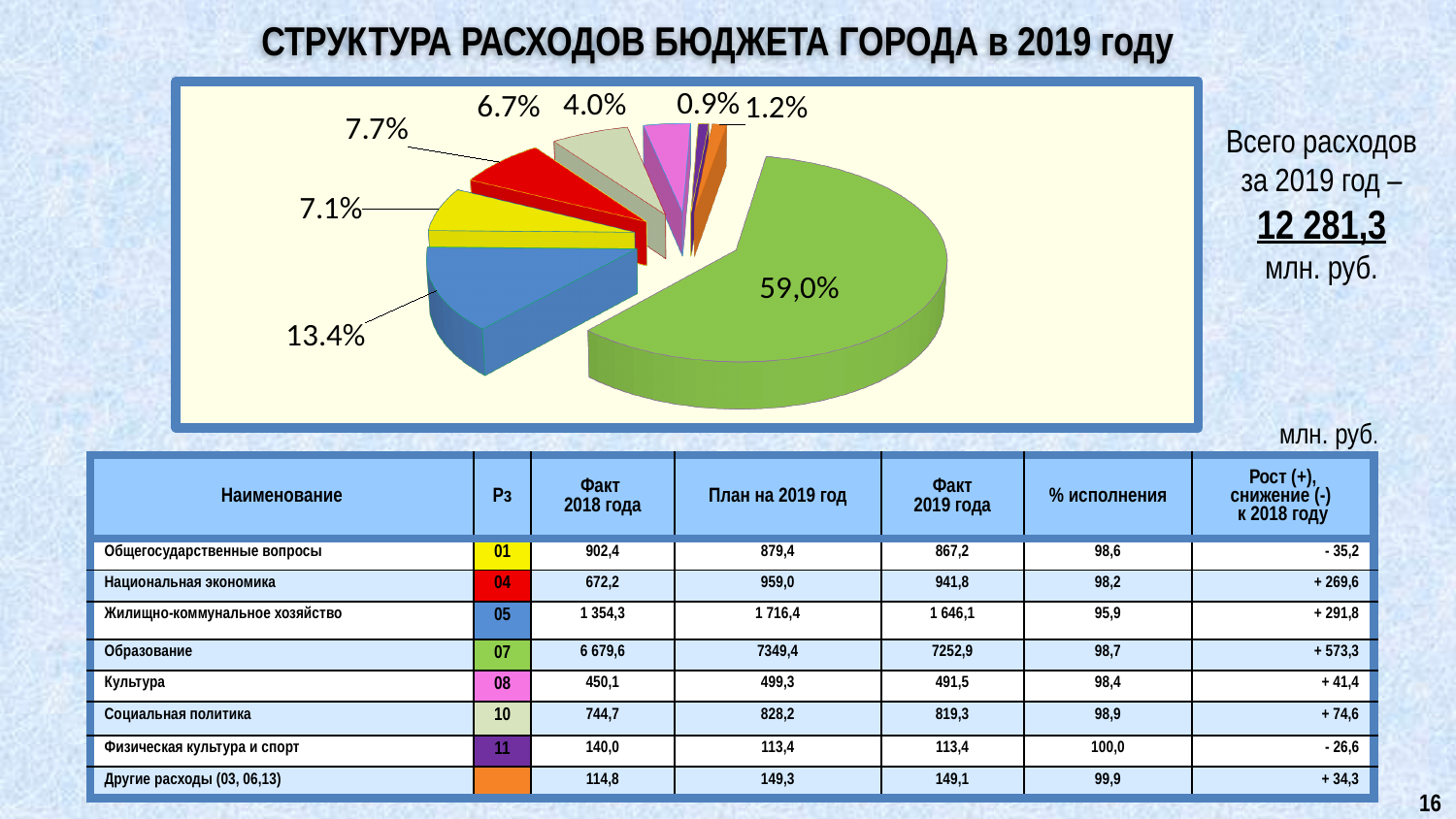

# СТРУКТУРА РАСХОДОВ БЮДЖЕТА ГОРОДА в 2019 году

[unsupported chart]

Всего расходов за 2019 год –
12 281,3
млн. руб.

млн. руб.
| Наименование | Рз | Факт 2018 года | План на 2019 год | Факт 2019 года | % исполнения | Рост (+), снижение (-) к 2018 году |
| --- | --- | --- | --- | --- | --- | --- |
| Общегосударственные вопросы | 01 | 902,4 | 879,4 | 867,2 | 98,6 | - 35,2 |
| Национальная экономика | 04 | 672,2 | 959,0 | 941,8 | 98,2 | + 269,6 |
| Жилищно-коммунальное хозяйство | 05 | 1 354,3 | 1 716,4 | 1 646,1 | 95,9 | + 291,8 |
| Образование | 07 | 6 679,6 | 7349,4 | 7252,9 | 98,7 | + 573,3 |
| Культура | 08 | 450,1 | 499,3 | 491,5 | 98,4 | + 41,4 |
| Социальная политика | 10 | 744,7 | 828,2 | 819,3 | 98,9 | + 74,6 |
| Физическая культура и спорт | 11 | 140,0 | 113,4 | 113,4 | 100,0 | - 26,6 |
| Другие расходы (03, 06,13) |  | 114,8 | 149,3 | 149,1 | 99,9 | + 34,3 |
16